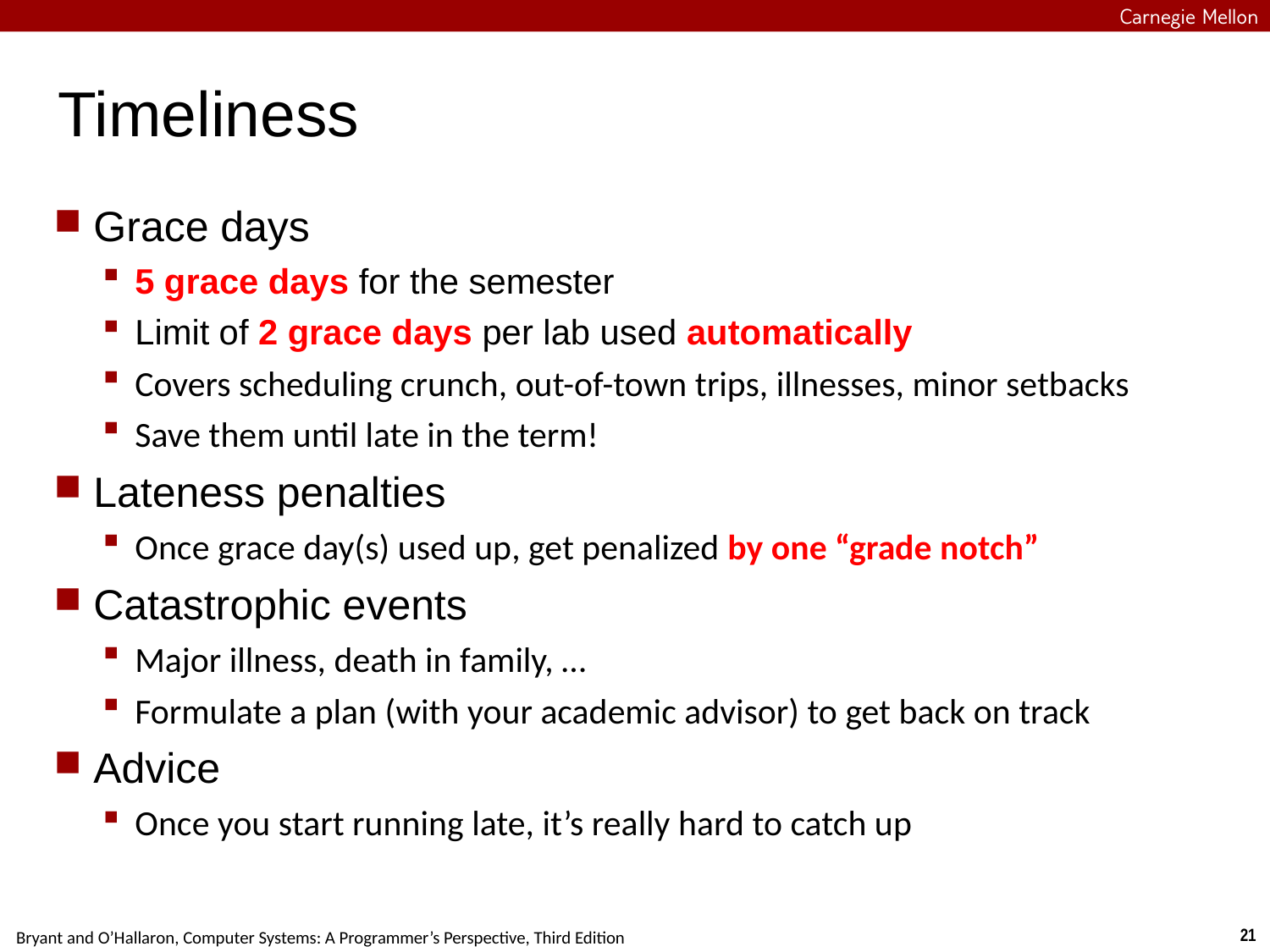

Carnegie Mellon
# Timeliness
Grace days
5 grace days for the semester
Limit of 2 grace days per lab used automatically
Covers scheduling crunch, out-of-town trips, illnesses, minor setbacks
Save them until late in the term!
Lateness penalties
Once grace day(s) used up, get penalized by one “grade notch”
Catastrophic events
Major illness, death in family, …
Formulate a plan (with your academic advisor) to get back on track
Advice
Once you start running late, it’s really hard to catch up